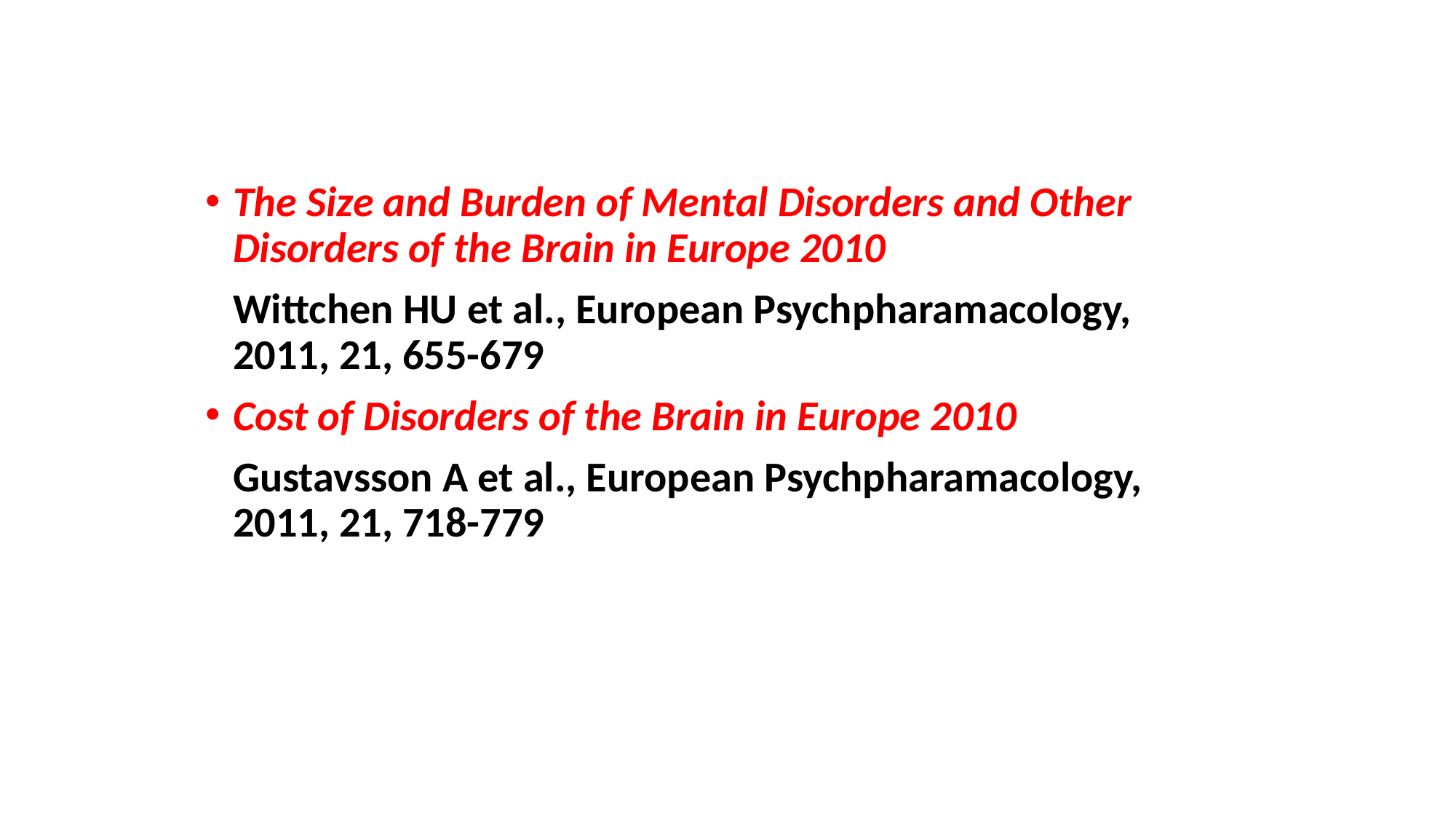

#

The Size and Burden of Mental Disorders and Other Disorders of the Brain in Europe 2010
	Wittchen HU et al., European Psychpharamacology, 2011, 21, 655-679
Cost of Disorders of the Brain in Europe 2010
	Gustavsson A et al., European Psychpharamacology, 2011, 21, 718-779